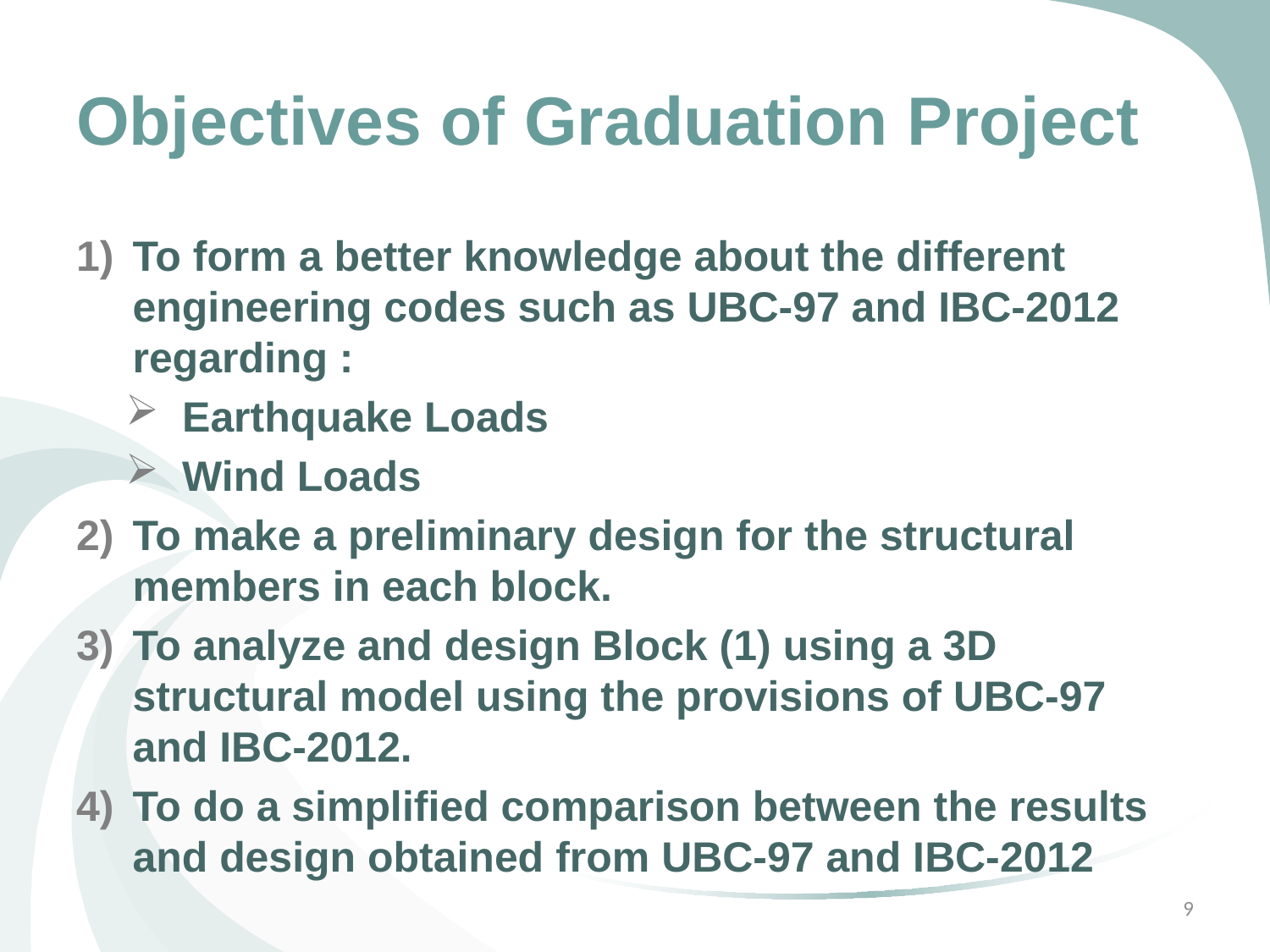

# Objectives of Graduation Project
To form a better knowledge about the different engineering codes such as UBC-97 and IBC-2012 regarding :
Earthquake Loads
Wind Loads
To make a preliminary design for the structural members in each block.
To analyze and design Block (1) using a 3D structural model using the provisions of UBC-97 and IBC-2012.
To do a simplified comparison between the results and design obtained from UBC-97 and IBC-2012

9